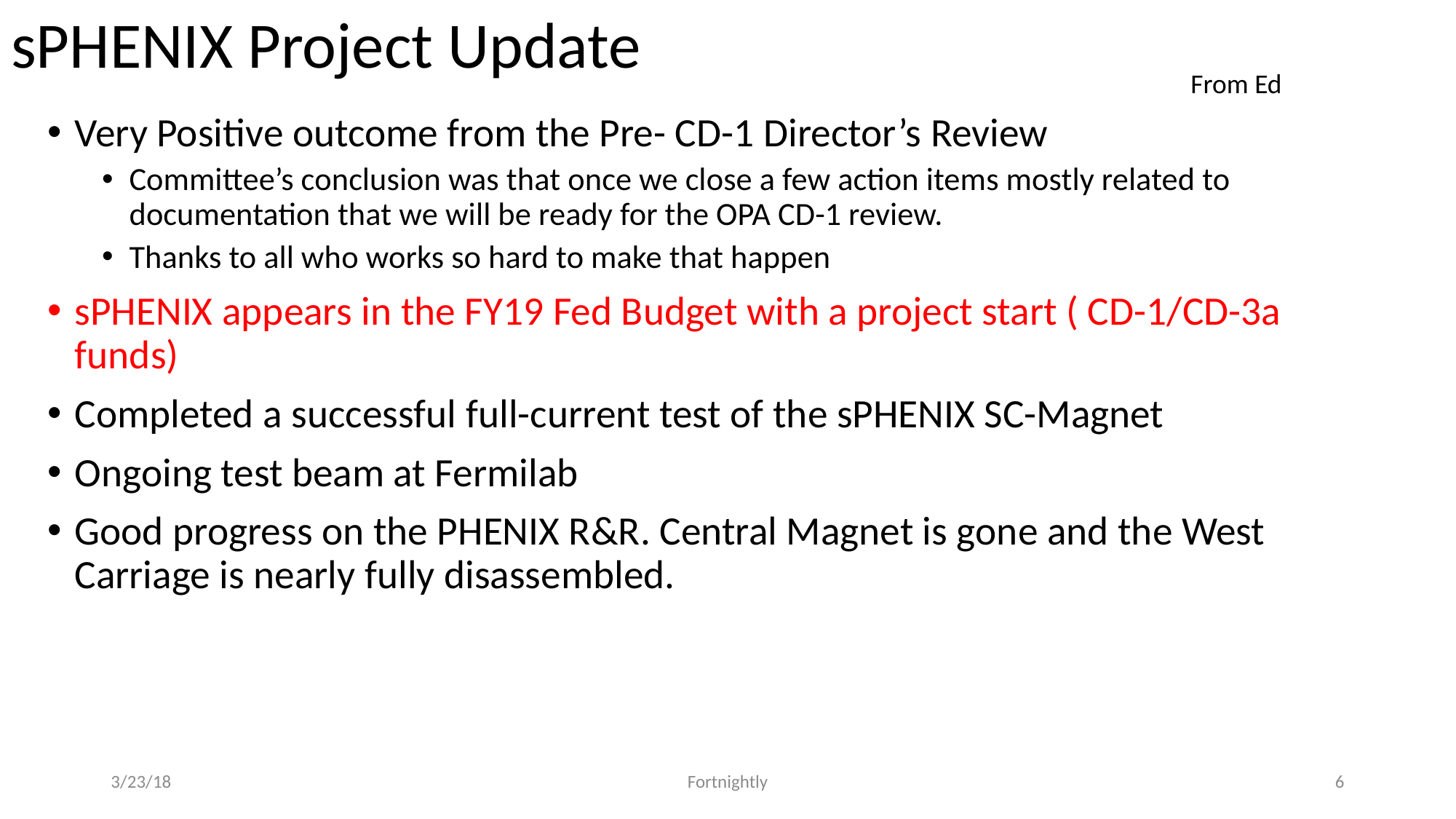

# sPHENIX Project Update
From Ed
Very Positive outcome from the Pre- CD-1 Director’s Review
Committee’s conclusion was that once we close a few action items mostly related to documentation that we will be ready for the OPA CD-1 review.
Thanks to all who works so hard to make that happen
sPHENIX appears in the FY19 Fed Budget with a project start ( CD-1/CD-3a funds)
Completed a successful full-current test of the sPHENIX SC-Magnet
Ongoing test beam at Fermilab
Good progress on the PHENIX R&R. Central Magnet is gone and the West Carriage is nearly fully disassembled.
3/23/18
Fortnightly
6